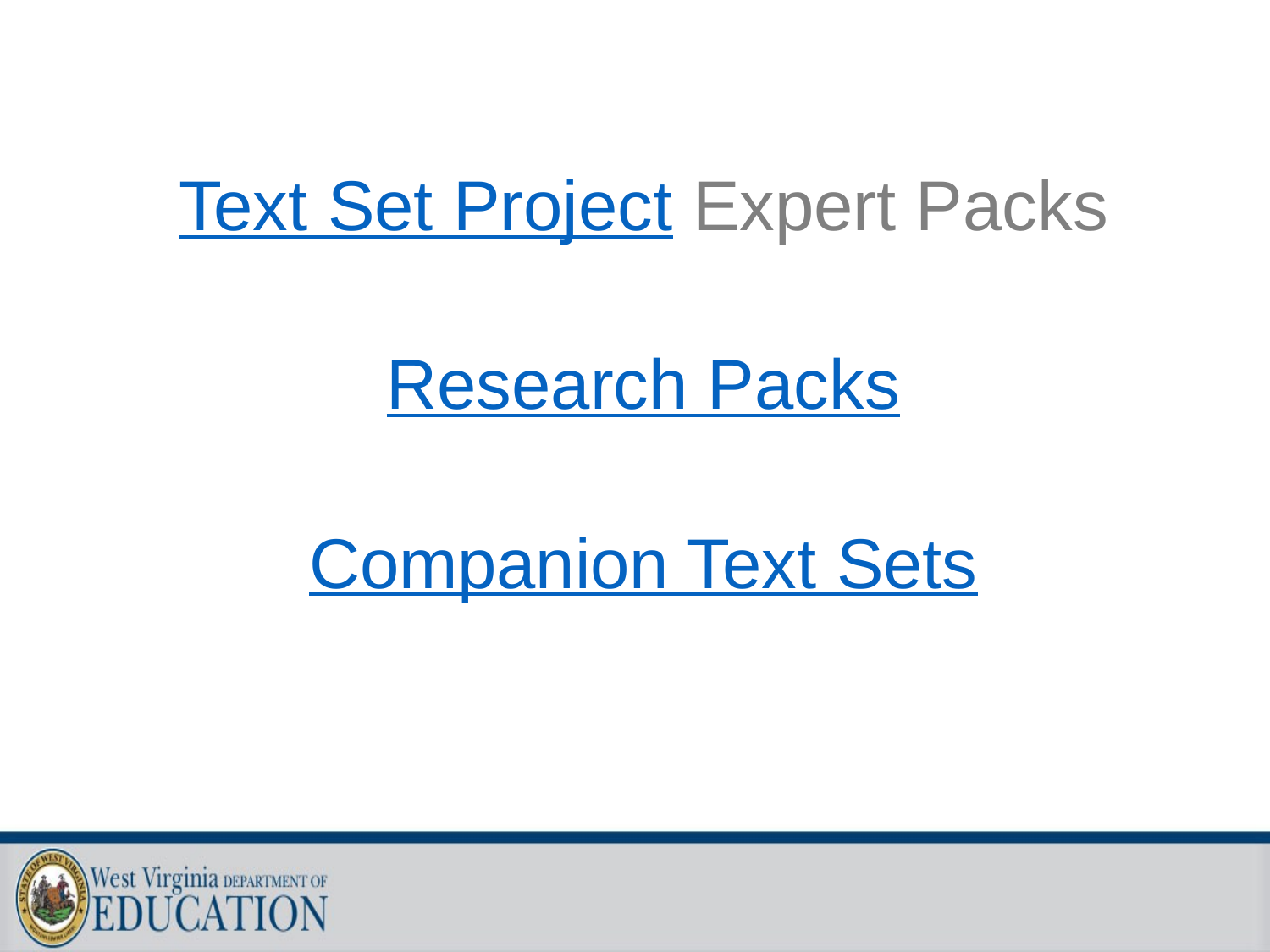

Text Set Project Expert Packs

Research Packs

Companion Text Sets